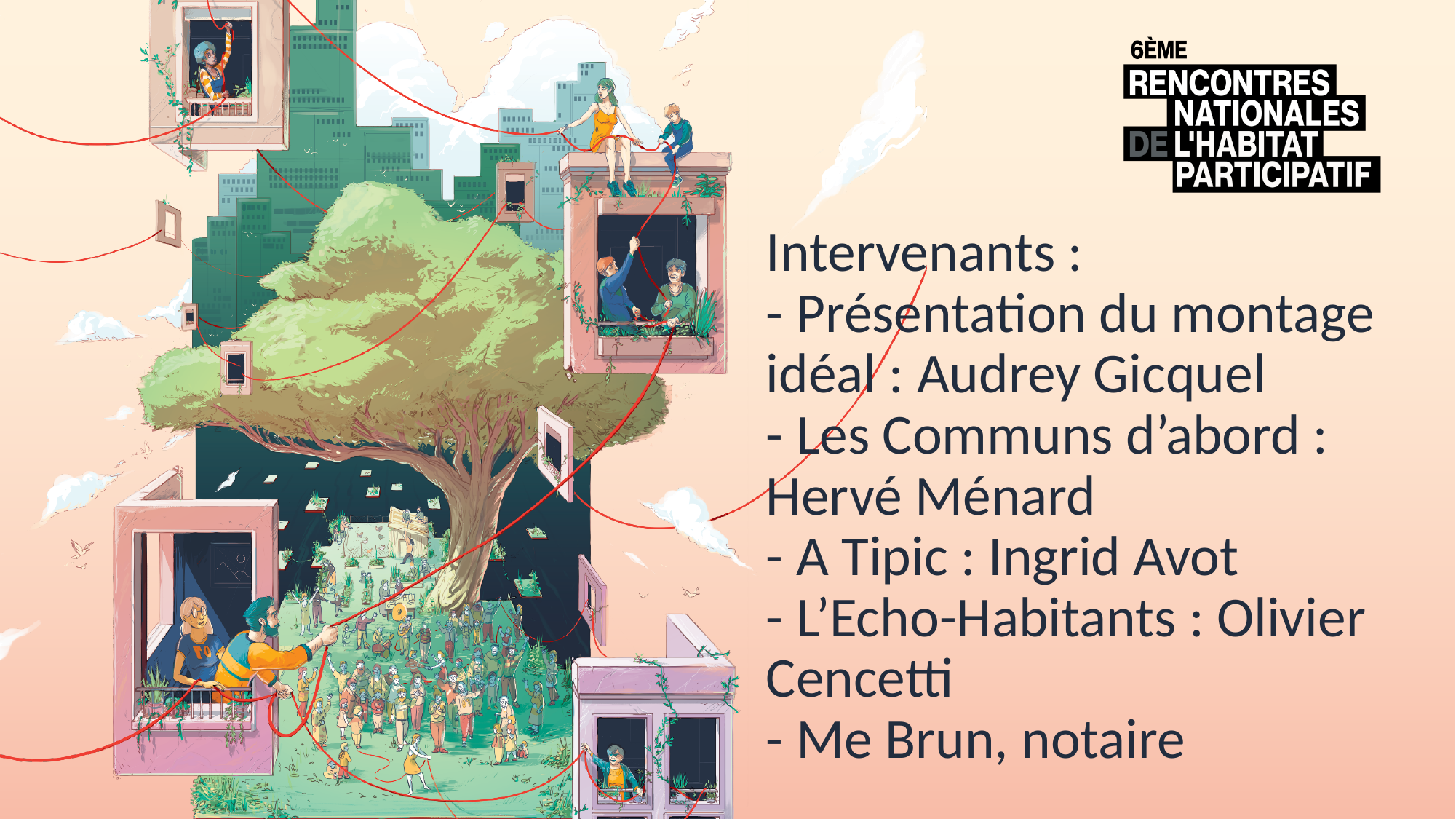

# Intervenants : - Présentation du montage idéal : Audrey Gicquel - Les Communs d’abord : Hervé Ménard - A Tipic : Ingrid Avot - L’Echo-Habitants : Olivier Cencetti - Me Brun, notaire